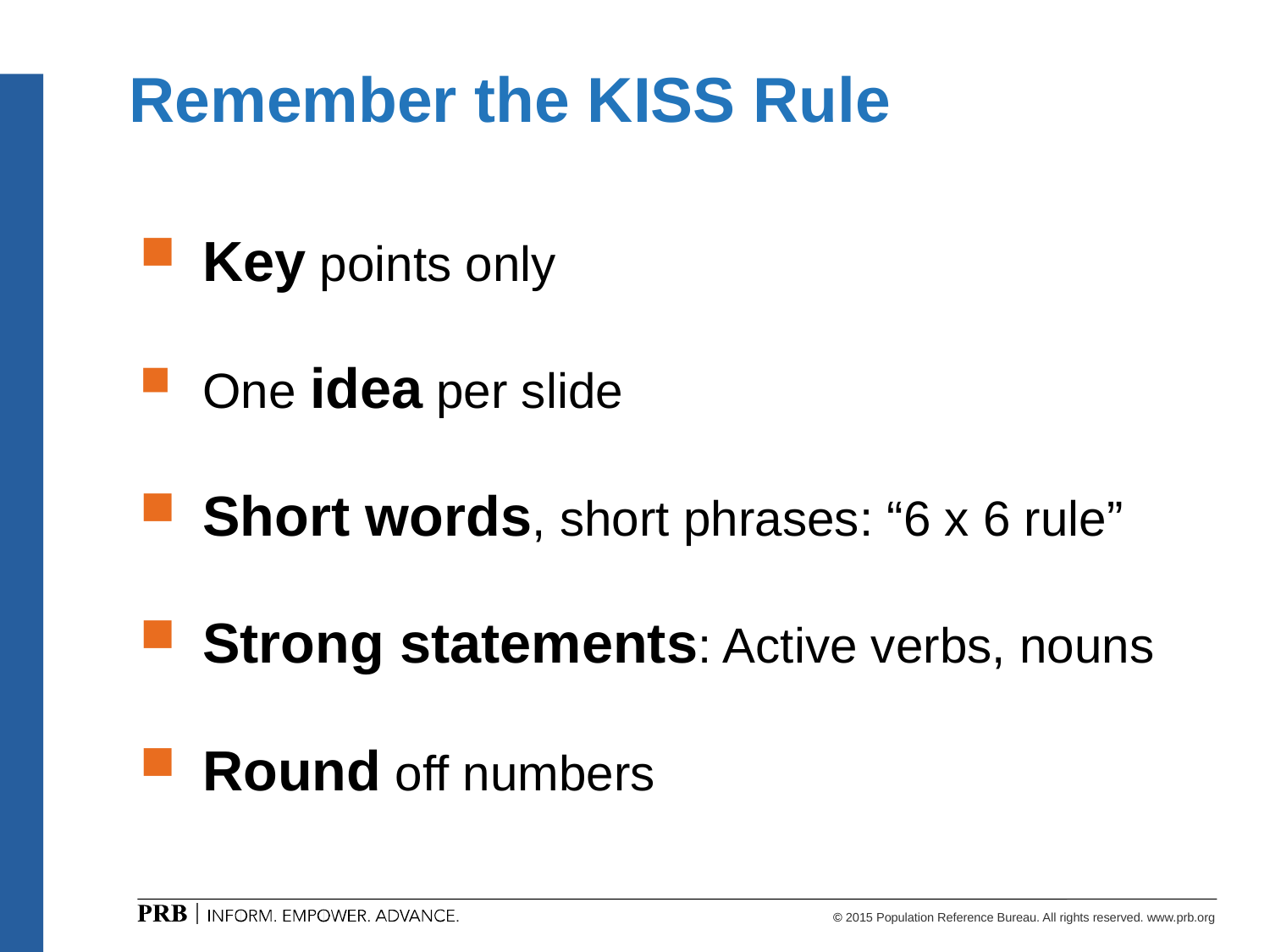

# Remember the KISS Rule
Key points only
One idea per slide
Short words, short phrases: “6 x 6 rule”
Strong statements: Active verbs, nouns
Round off numbers